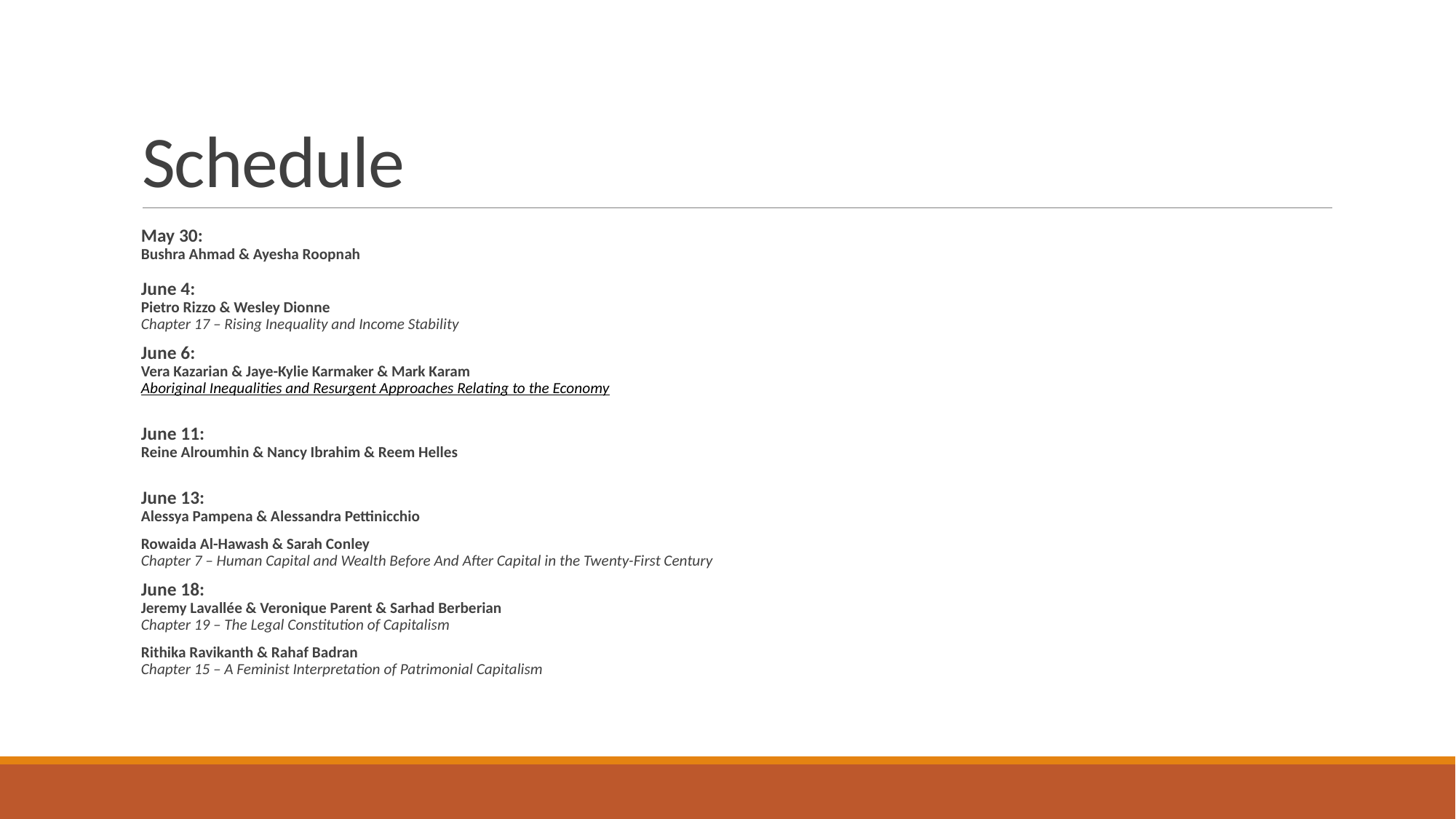

# Schedule
May 30:
Bushra Ahmad & Ayesha Roopnah
June 4:
Pietro Rizzo & Wesley Dionne
Chapter 17 – Rising Inequality and Income Stability
June 6:
Vera Kazarian & Jaye-Kylie Karmaker & Mark Karam
Aboriginal Inequalities and Resurgent Approaches Relating to the Economy
June 11:
Reine Alroumhin & Nancy Ibrahim & Reem Helles
June 13:
Alessya Pampena & Alessandra Pettinicchio
Rowaida Al-Hawash & Sarah Conley
Chapter 7 – Human Capital and Wealth Before And After Capital in the Twenty-First Century
June 18:
Jeremy Lavallée & Veronique Parent & Sarhad Berberian
Chapter 19 – The Legal Constitution of Capitalism
Rithika Ravikanth & Rahaf Badran
Chapter 15 – A Feminist Interpretation of Patrimonial Capitalism